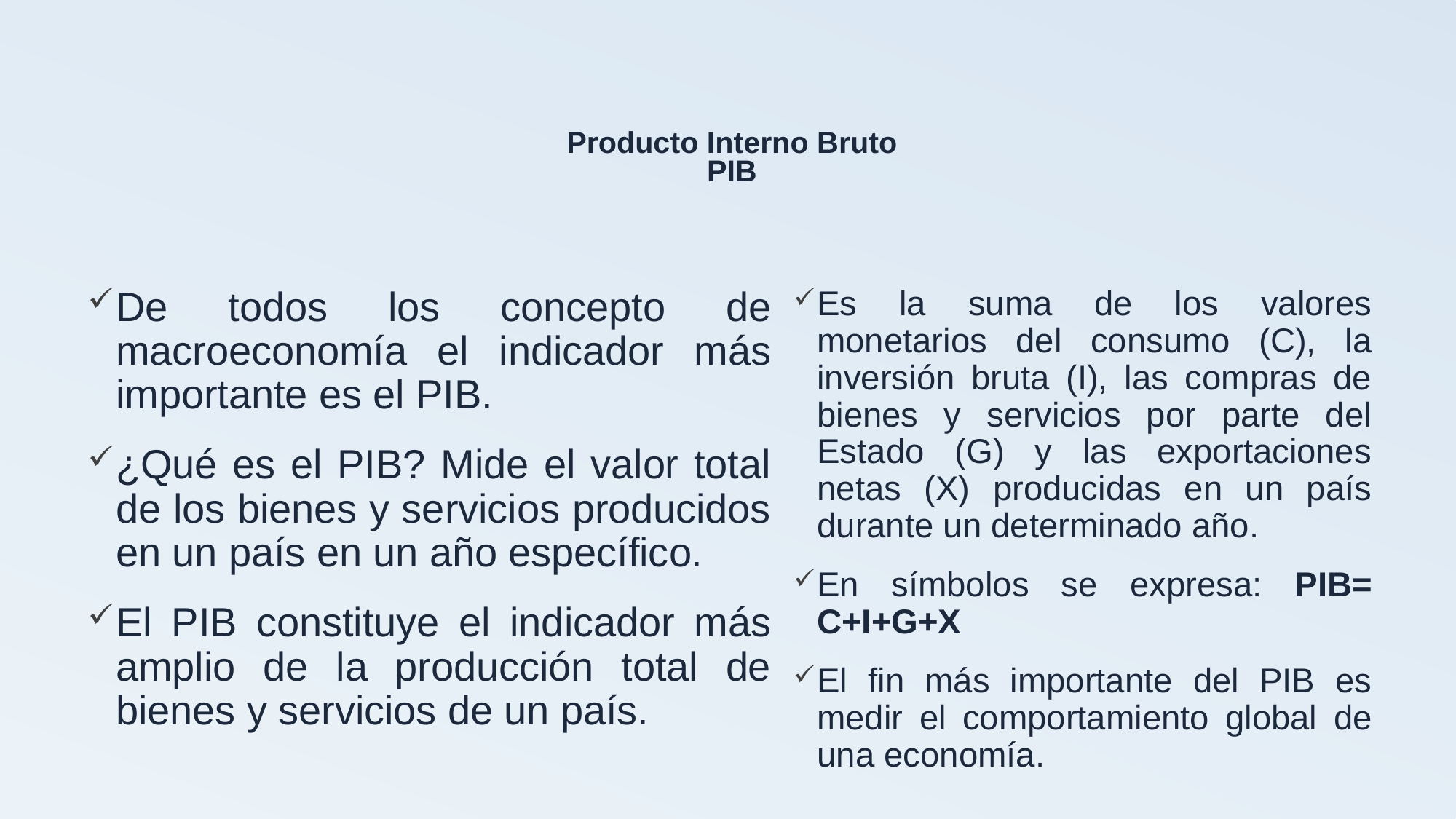

# Producto Interno Bruto PIB
De todos los concepto de macroeconomía el indicador más importante es el PIB.
¿Qué es el PIB? Mide el valor total de los bienes y servicios producidos en un país en un año específico.
El PIB constituye el indicador más amplio de la producción total de bienes y servicios de un país.
Es la suma de los valores monetarios del consumo (C), la inversión bruta (I), las compras de bienes y servicios por parte del Estado (G) y las exportaciones netas (X) producidas en un país durante un determinado año.
En símbolos se expresa: PIB= C+I+G+X
El fin más importante del PIB es medir el comportamiento global de una economía.